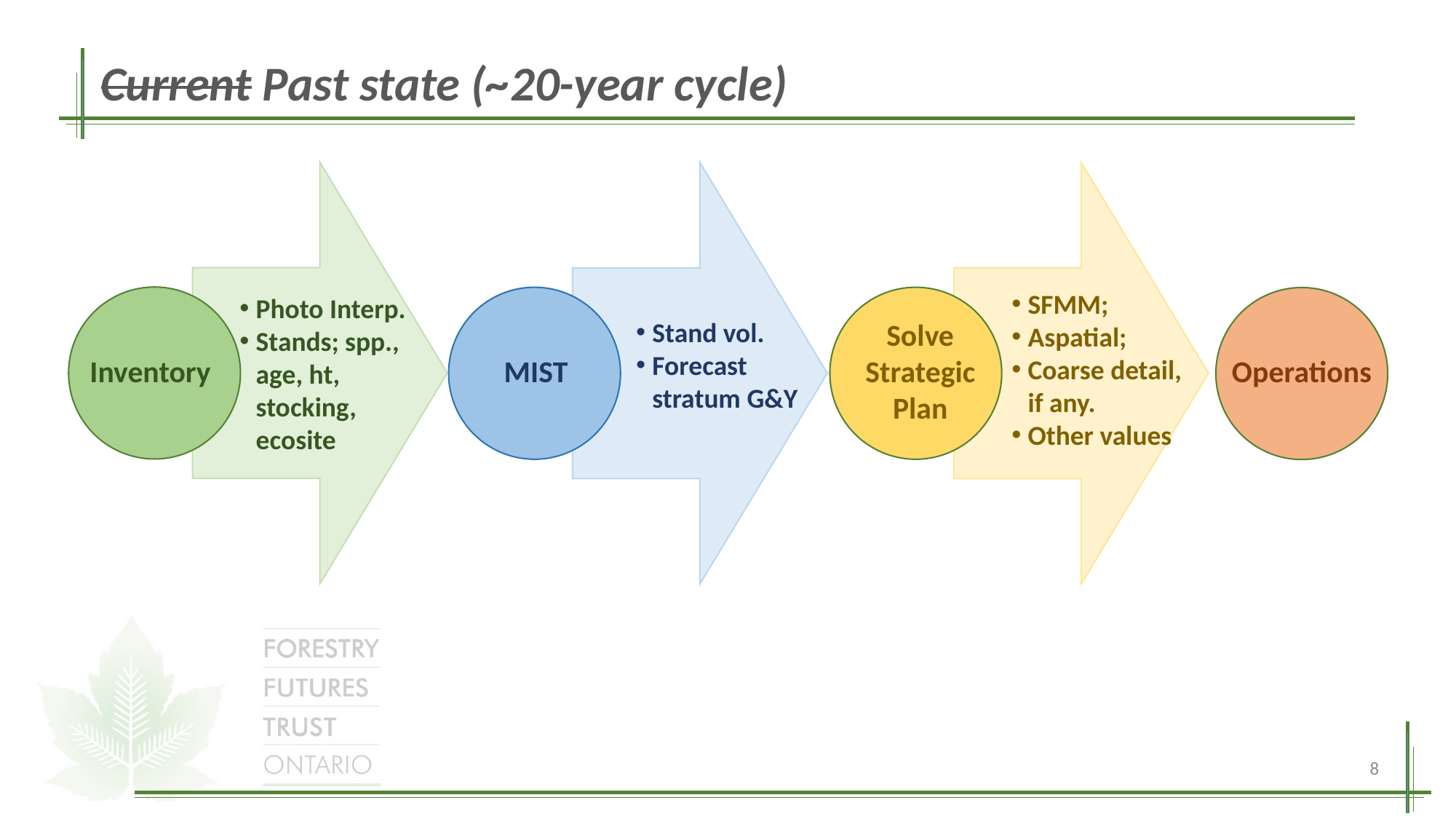

# Current Past state (~20-year cycle)

SFMM;
Aspatial;
Coarse detail, if any.
Other values
Photo Interp.
Stands; spp., age, ht, stocking, ecosite

Stand vol.
Forecast stratum G&Y
Solve
Strategic Plan
Inventory
MIST
Operations
8